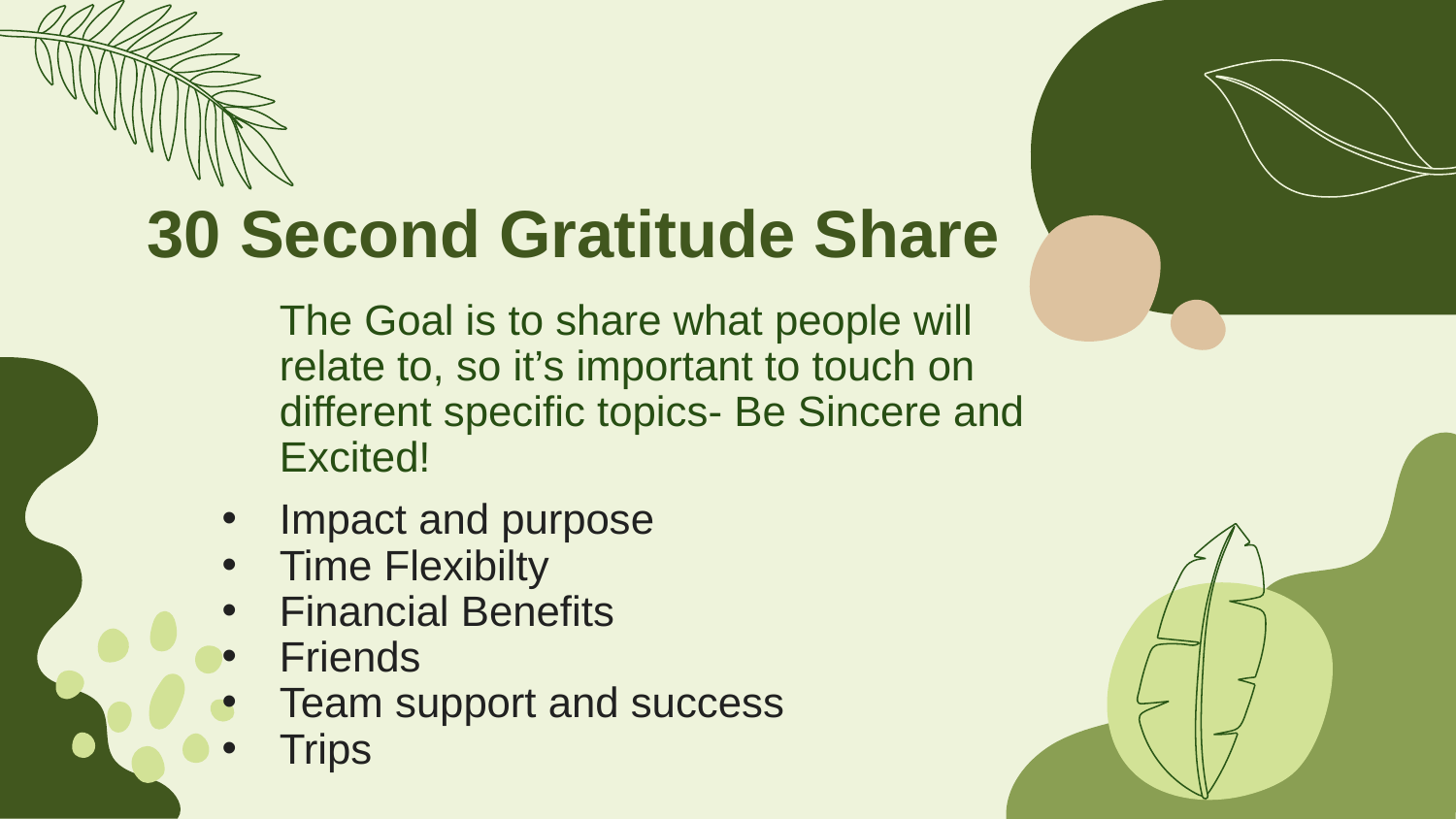

30 Second Gratitude Share

The Goal is to share what people will relate to, so it’s important to touch on different specific topics- Be Sincere and Excited!
Impact and purpose
Time Flexibilty
Financial Benefits
Friends
Team support and success
Trips